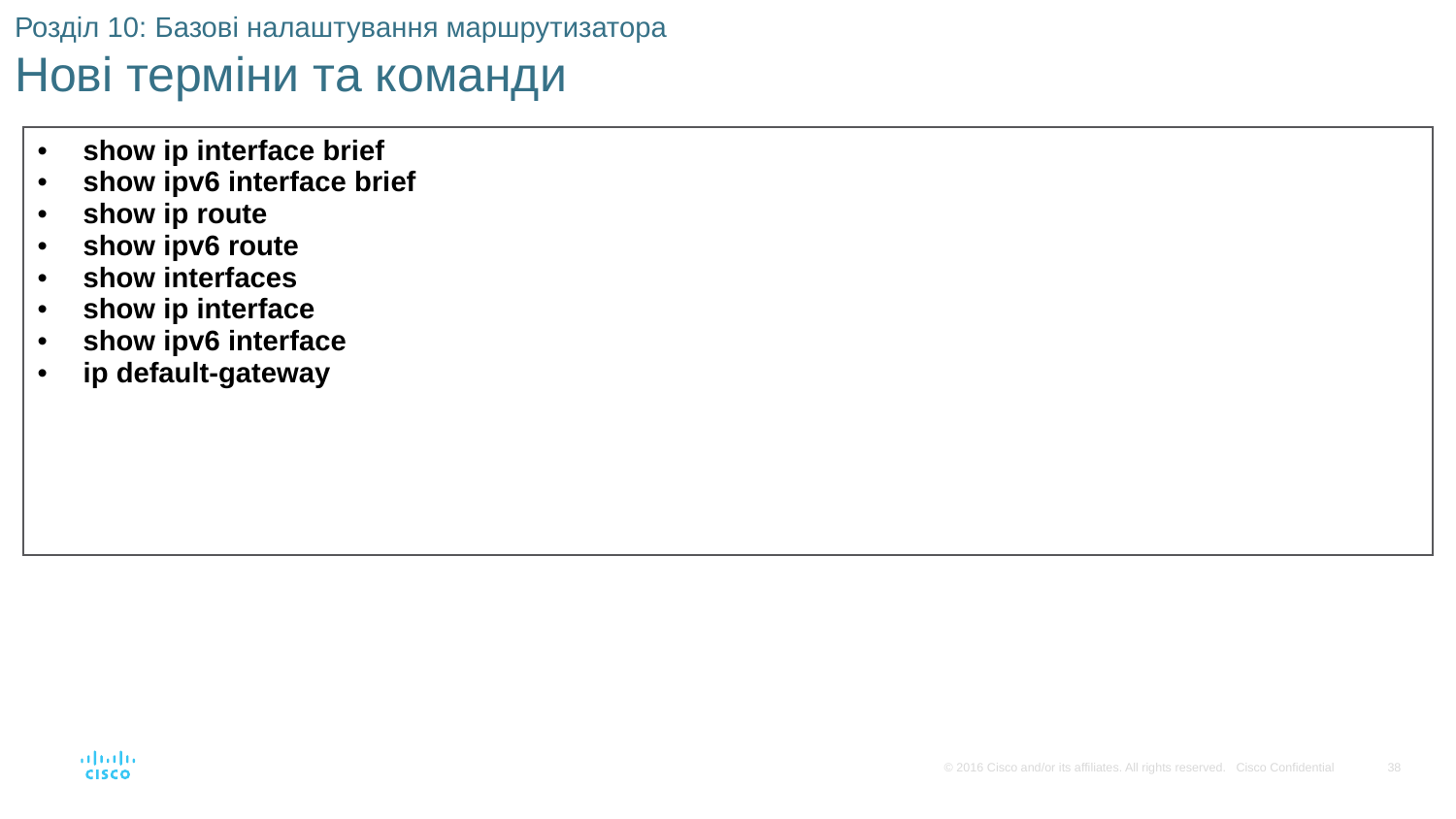

# Розділ 10: Базові налаштування маршрутизатора Нові терміни та команди
| show ip interface brief show ipv6 interface brief show ip route show ipv6 route show interfaces show ip interface show ipv6 interface ip default-gateway |
| --- |